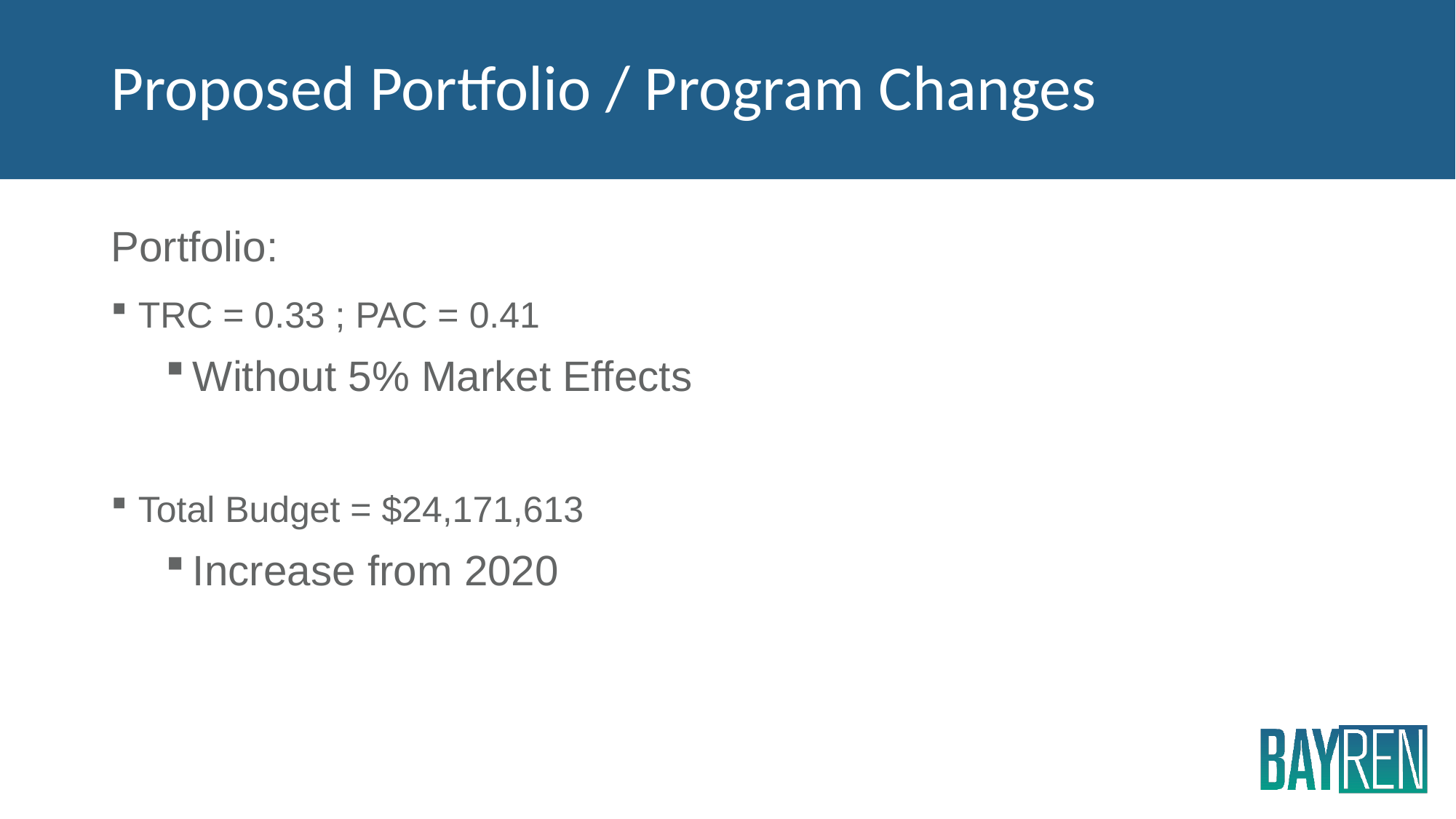

# Proposed Portfolio / Program Changes
Portfolio:
TRC = 0.33 ; PAC = 0.41
Without 5% Market Effects

Total Budget = $24,171,613
Increase from 2020